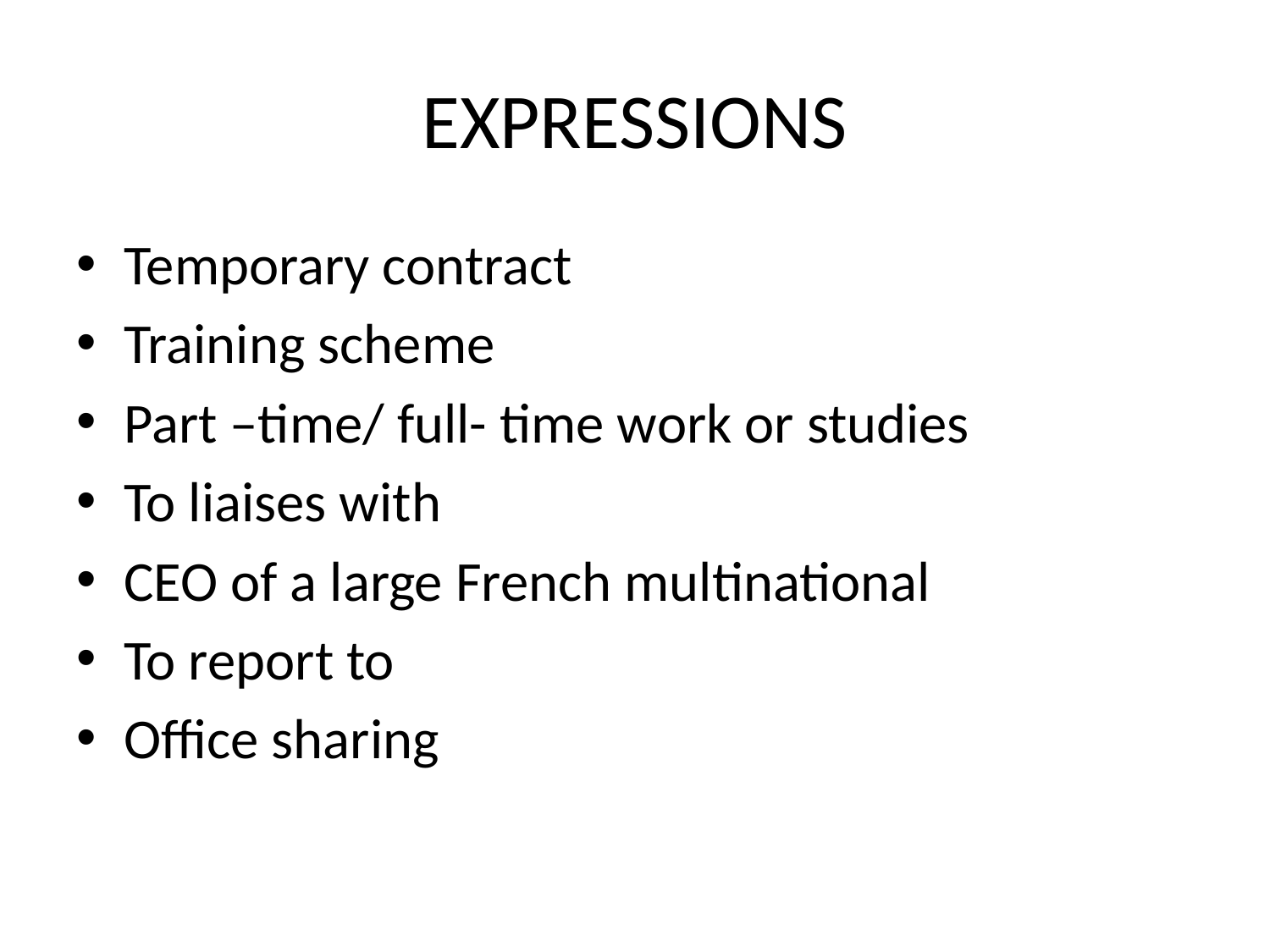

# EXPRESSIONS
Temporary contract
Training scheme
Part –time/ full- time work or studies
To liaises with
CEO of a large French multinational
To report to
Office sharing